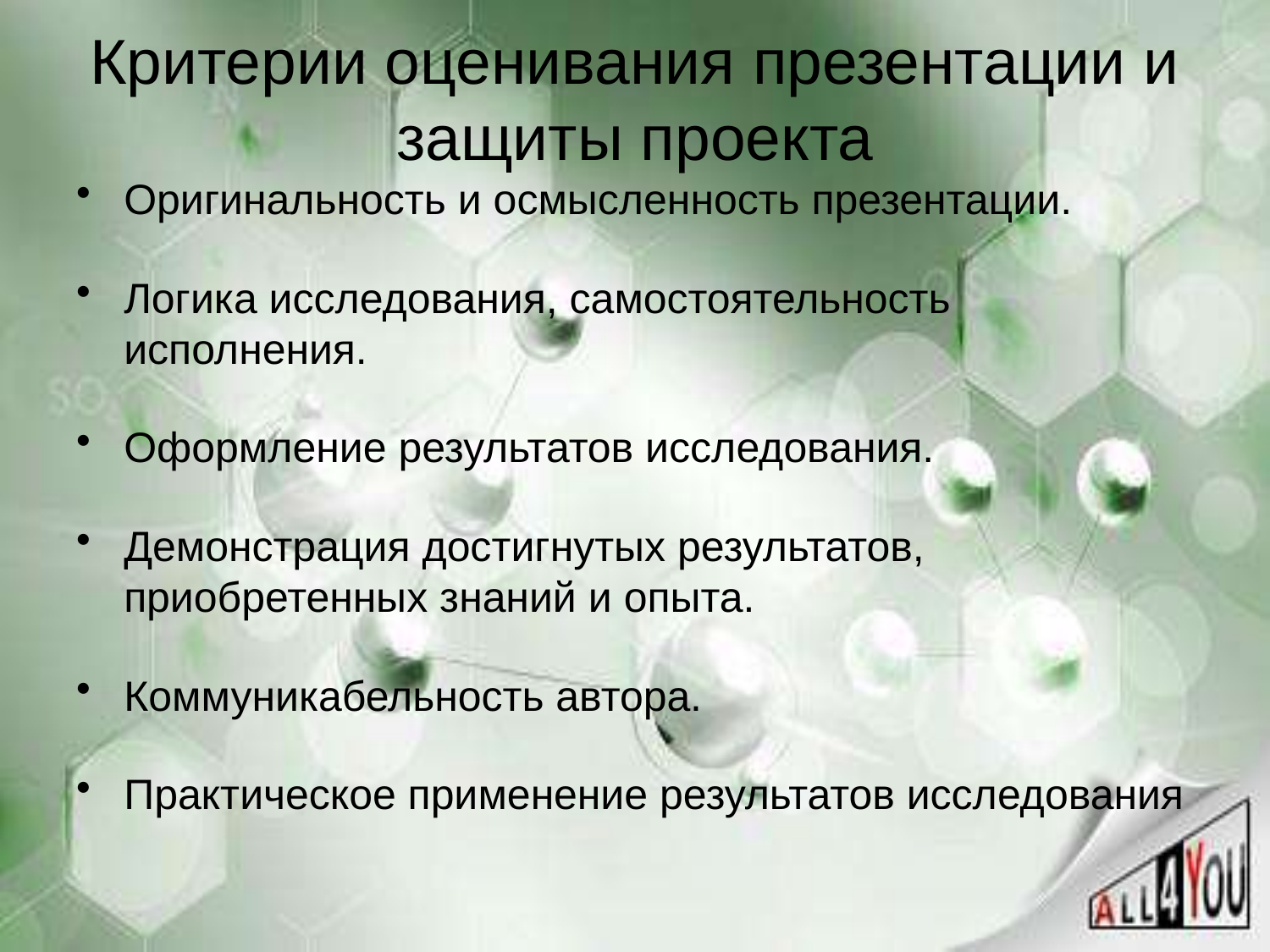

# Критерии оценивания презентации и защиты проекта
Оригинальность и осмысленность презентации.

Логика исследования, самостоятельность исполнения.

Оформление результатов исследования.

Демонстрация достигнутых результатов, приобретенных знаний и опыта.

Коммуникабельность автора.

Практическое применение результатов исследования